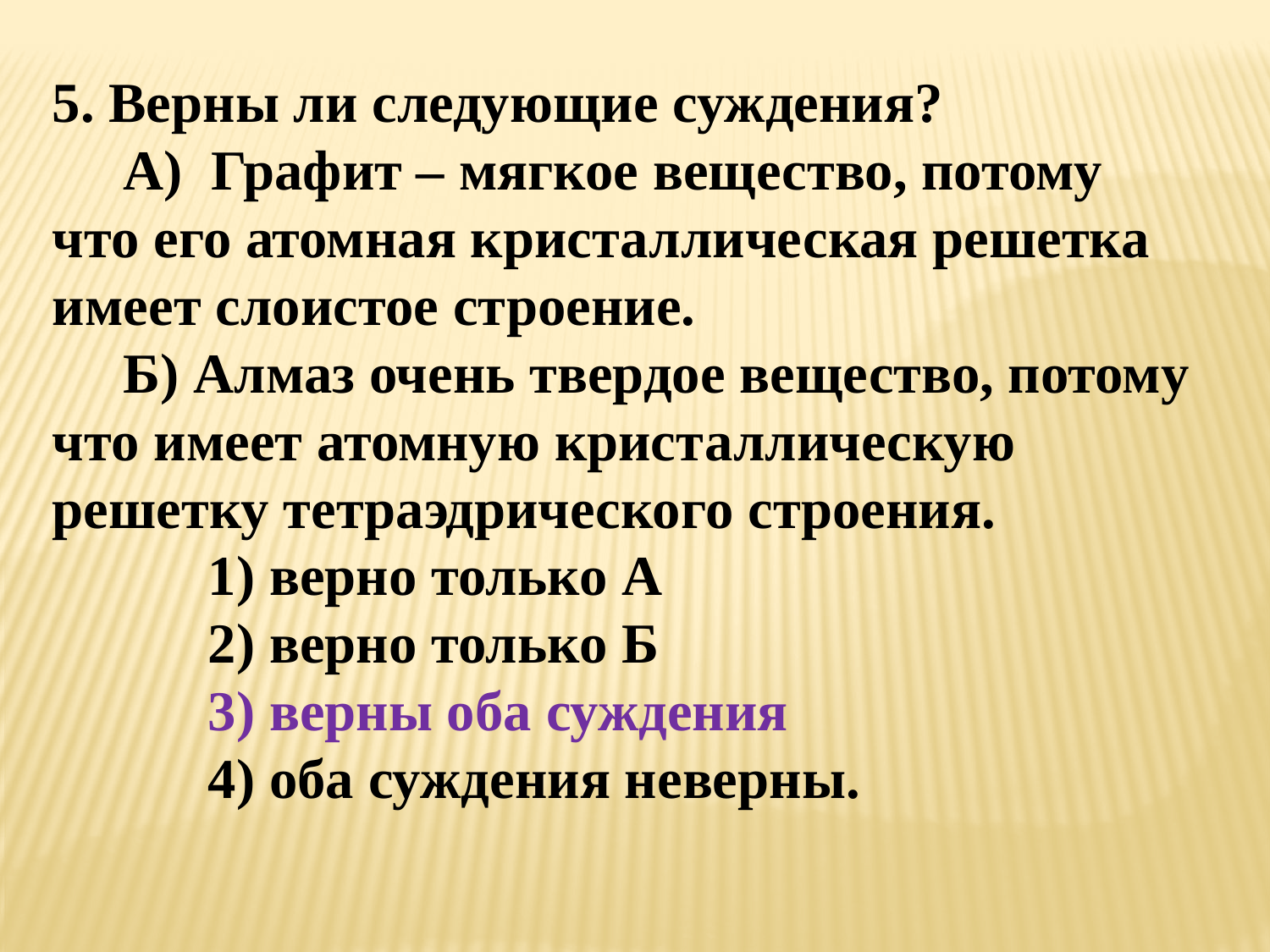

5. Верны ли следующие суждения?
     А)  Графит – мягкое вещество, потому что его атомная кристаллическая решетка имеет слоистое строение.
     Б) Алмаз очень твердое вещество, потому что имеет атомную кристаллическую решетку тетраэдрического строения.
           1) верно только А
           2) верно только Б
           3) верны оба суждения
           4) оба суждения неверны.